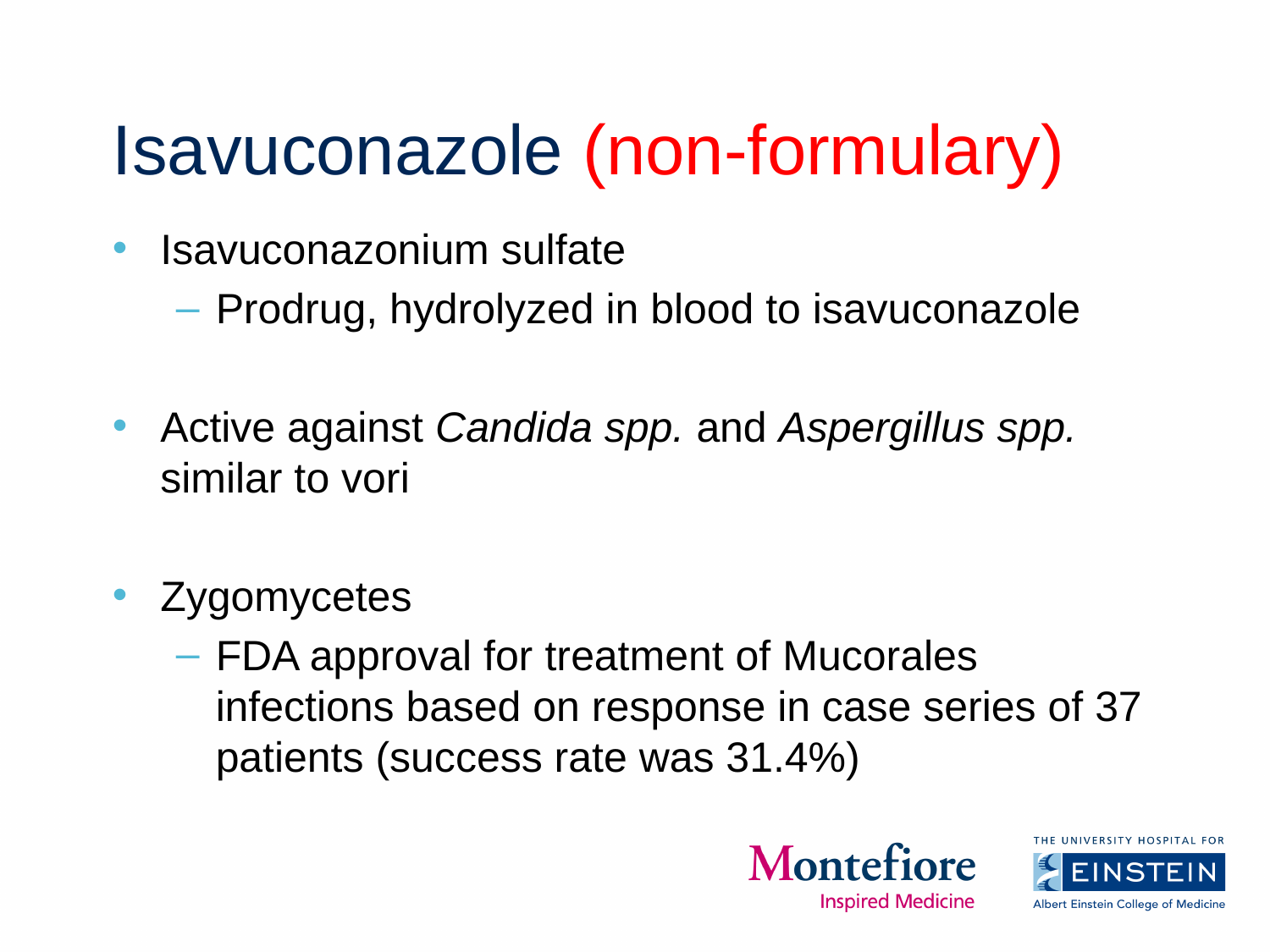

# Isavuconazole (non-formulary)
Isavuconazonium sulfate
Prodrug, hydrolyzed in blood to isavuconazole

Active against Candida spp. and Aspergillus spp. similar to vori

Zygomycetes
FDA approval for treatment of Mucorales infections based on response in case series of 37 patients (success rate was 31.4%)